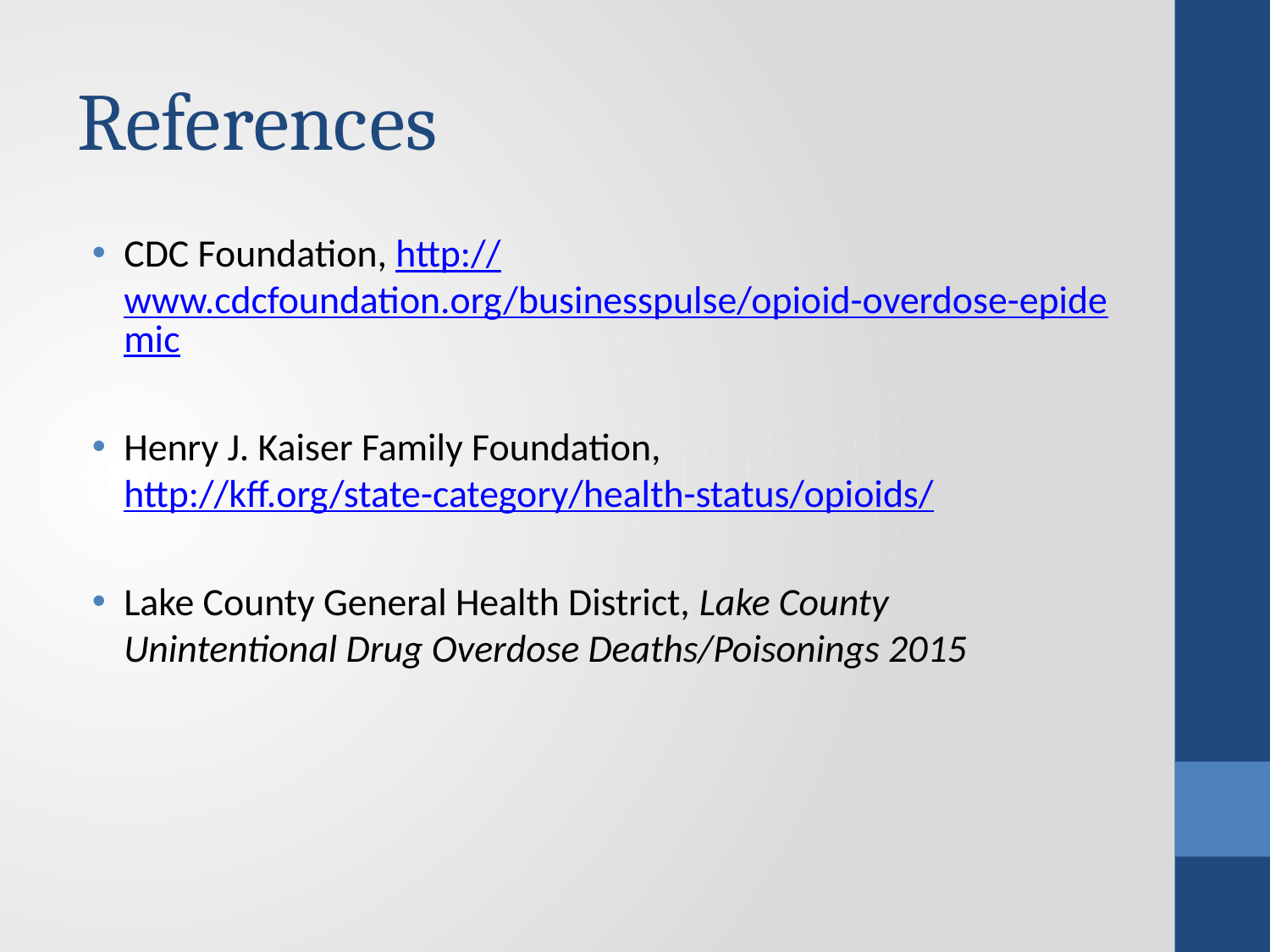

# References
CDC Foundation, http://www.cdcfoundation.org/businesspulse/opioid-overdose-epidemic

Henry J. Kaiser Family Foundation, http://kff.org/state-category/health-status/opioids/

Lake County General Health District, Lake County Unintentional Drug Overdose Deaths/Poisonings 2015